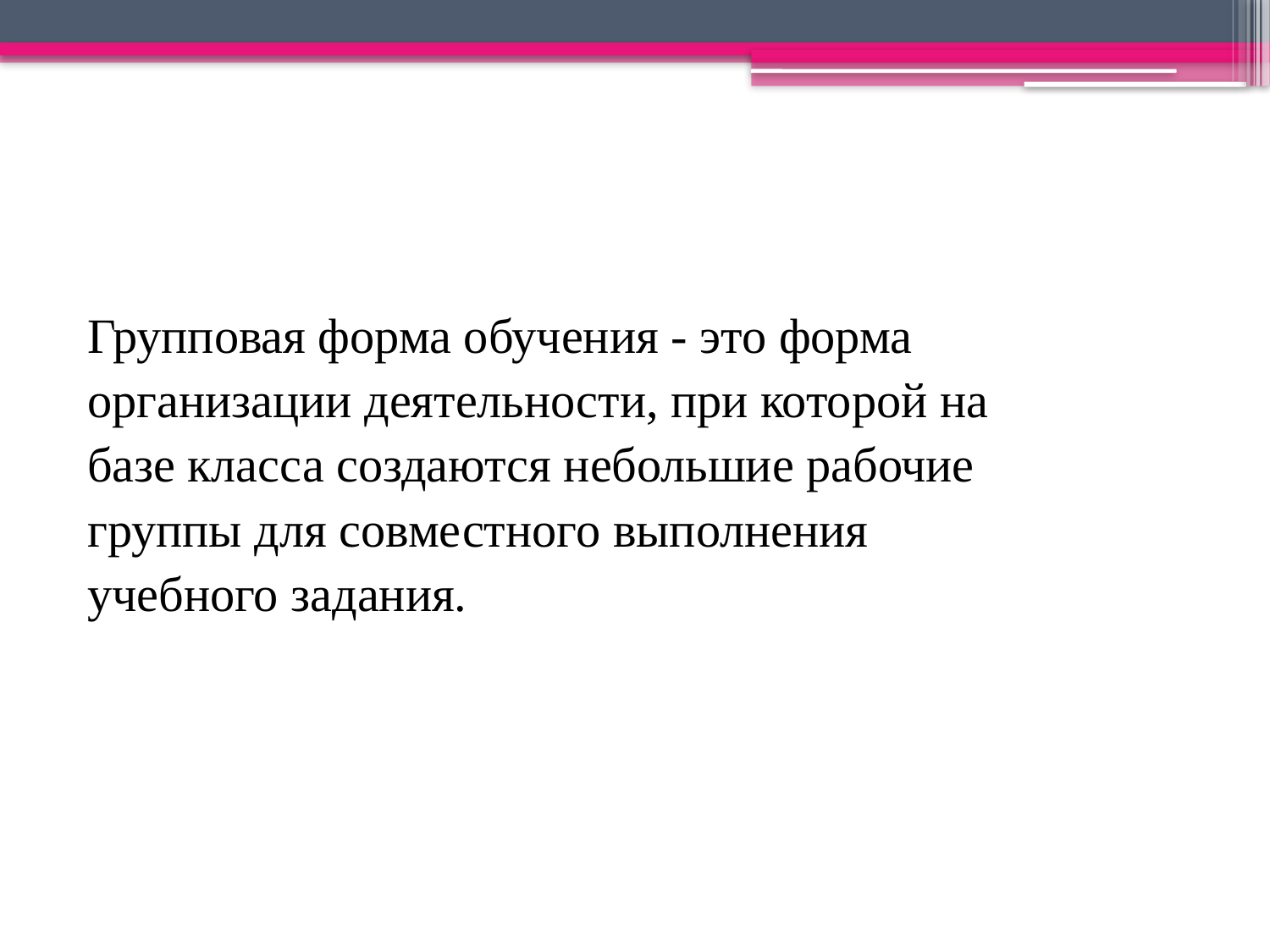

Групповая форма обучения - это форма
организации деятельности, при которой на
базе класса создаются небольшие рабочие
группы для совместного выполнения
учебного задания.